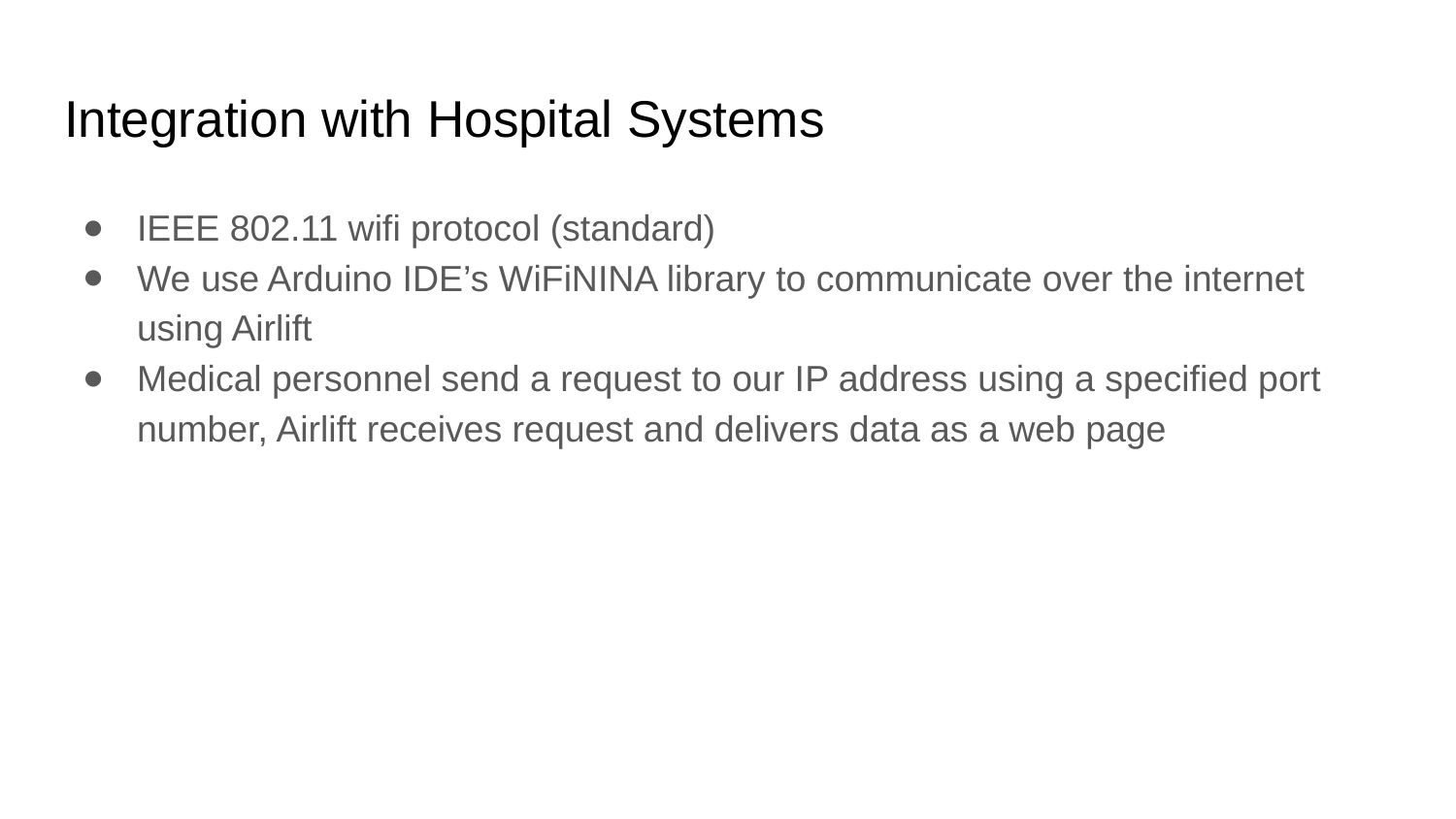

# Integration with Hospital Systems
IEEE 802.11 wifi protocol (standard)
We use Arduino IDE’s WiFiNINA library to communicate over the internet using Airlift
Medical personnel send a request to our IP address using a specified port number, Airlift receives request and delivers data as a web page